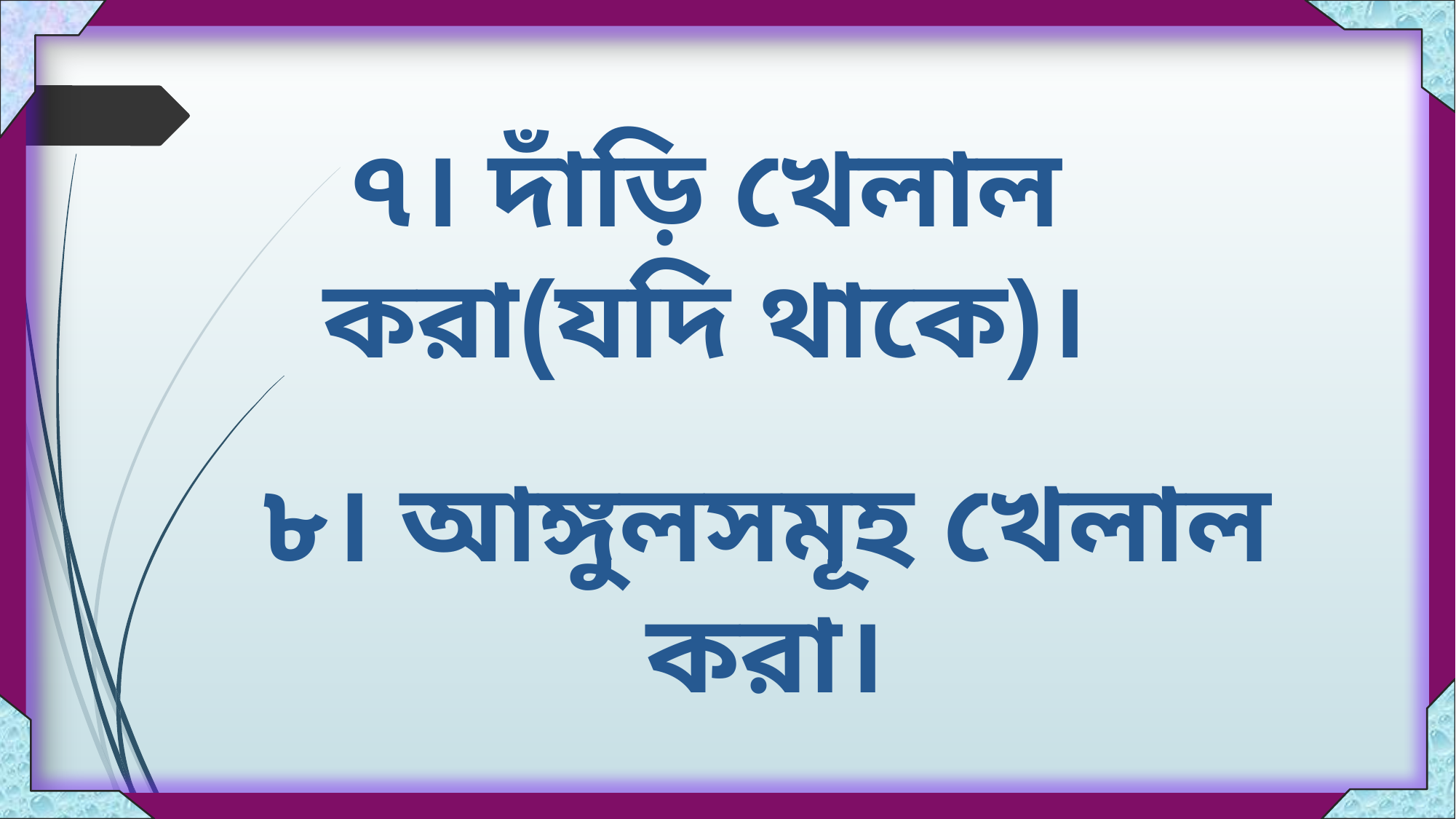

৭। দাঁড়ি খেলাল করা(যদি থাকে)।
৮। আঙ্গুলসমূহ খেলাল করা।